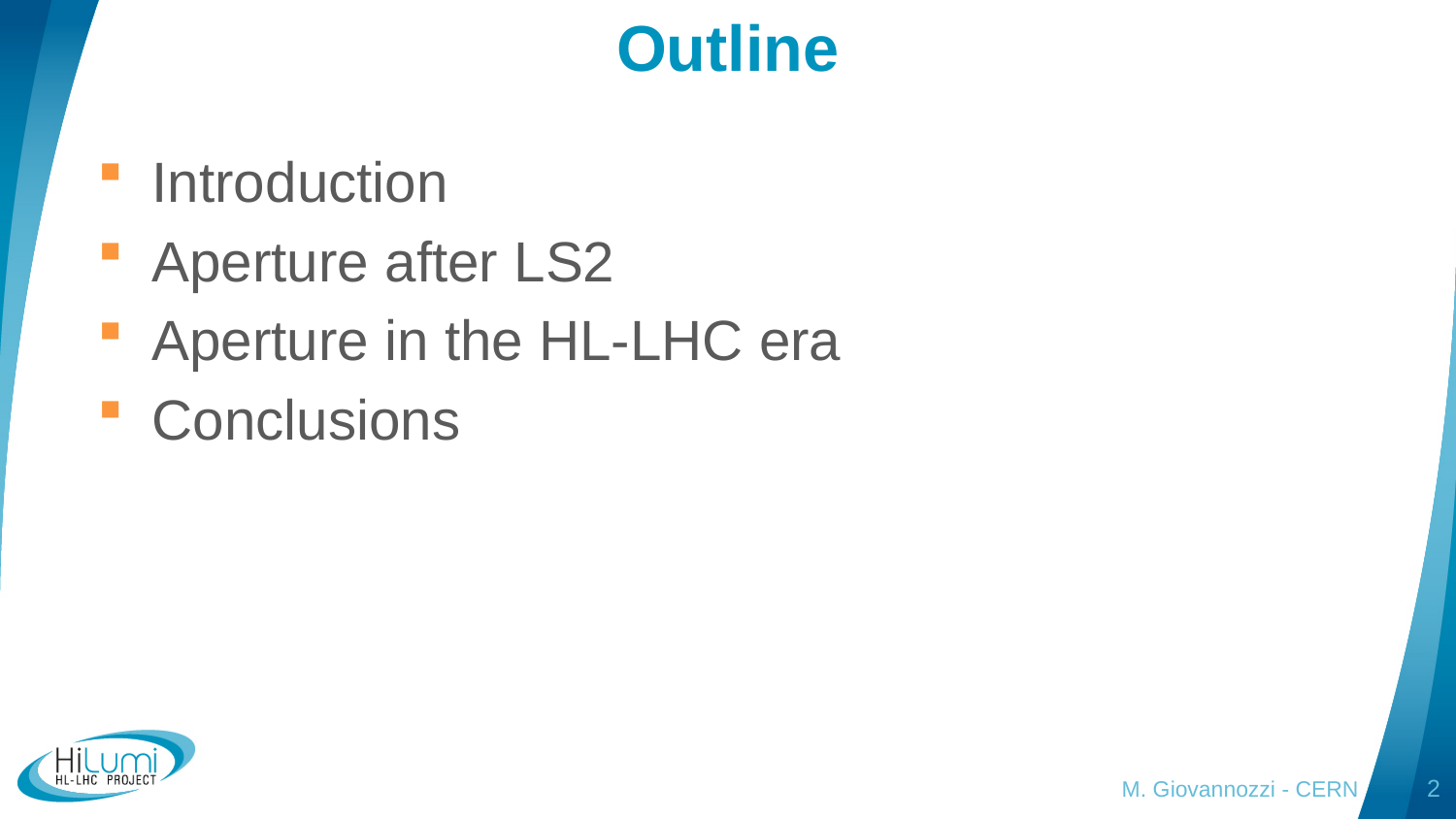

# Outline
Introduction
Aperture after LS2
Aperture in the HL-LHC era
Conclusions
M. Giovannozzi - CERN
2